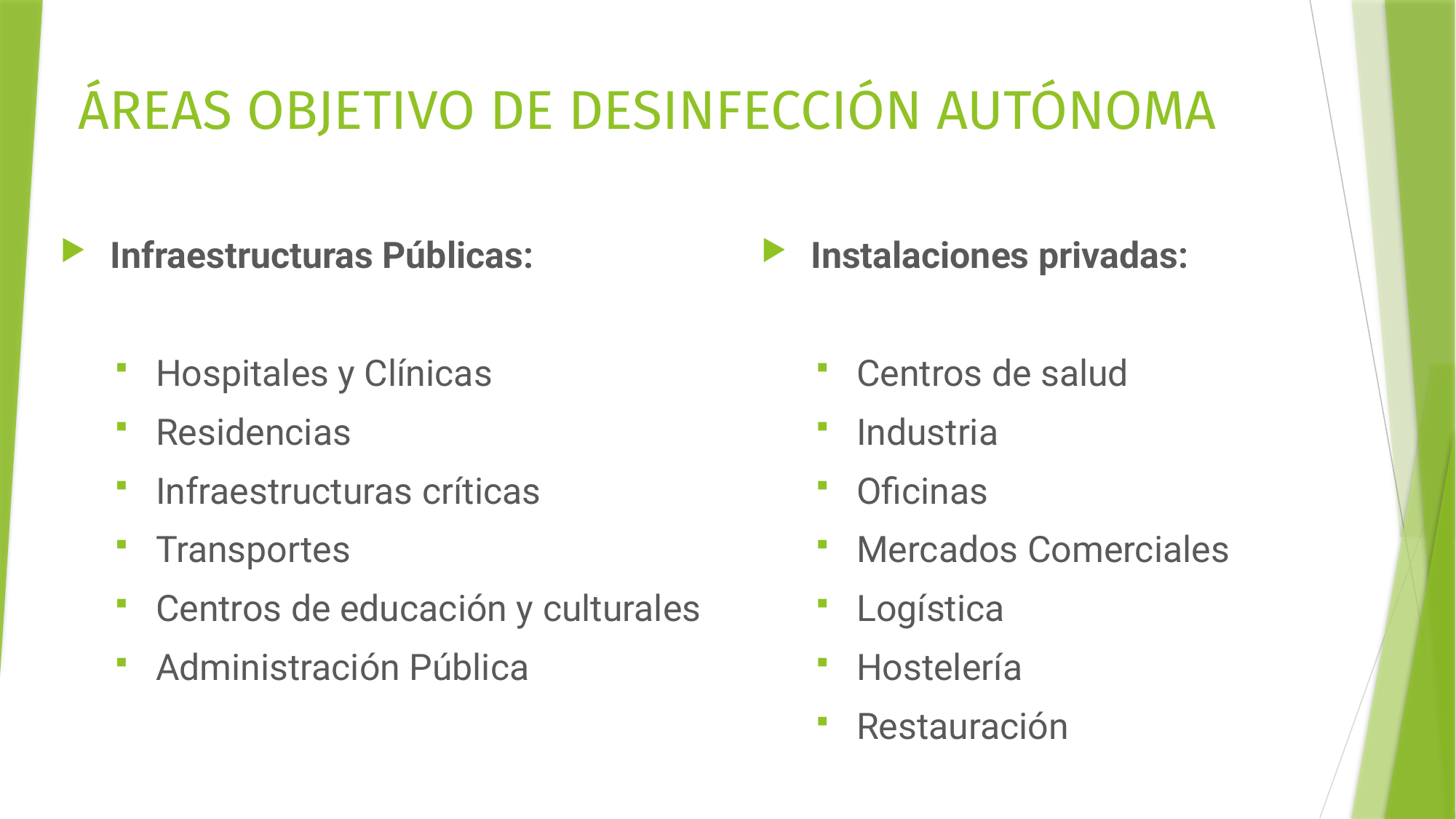

# ÁREAS OBJETIVO DE DESINFECCIÓN AUTÓNOMA
 Infraestructuras Públicas:

Hospitales y Clínicas
Residencias
Infraestructuras críticas
Transportes
Centros de educación y culturales
Administración Pública

 Instalaciones privadas:

Centros de salud
Industria
Oficinas
Mercados Comerciales
Logística
Hostelería
Restauración